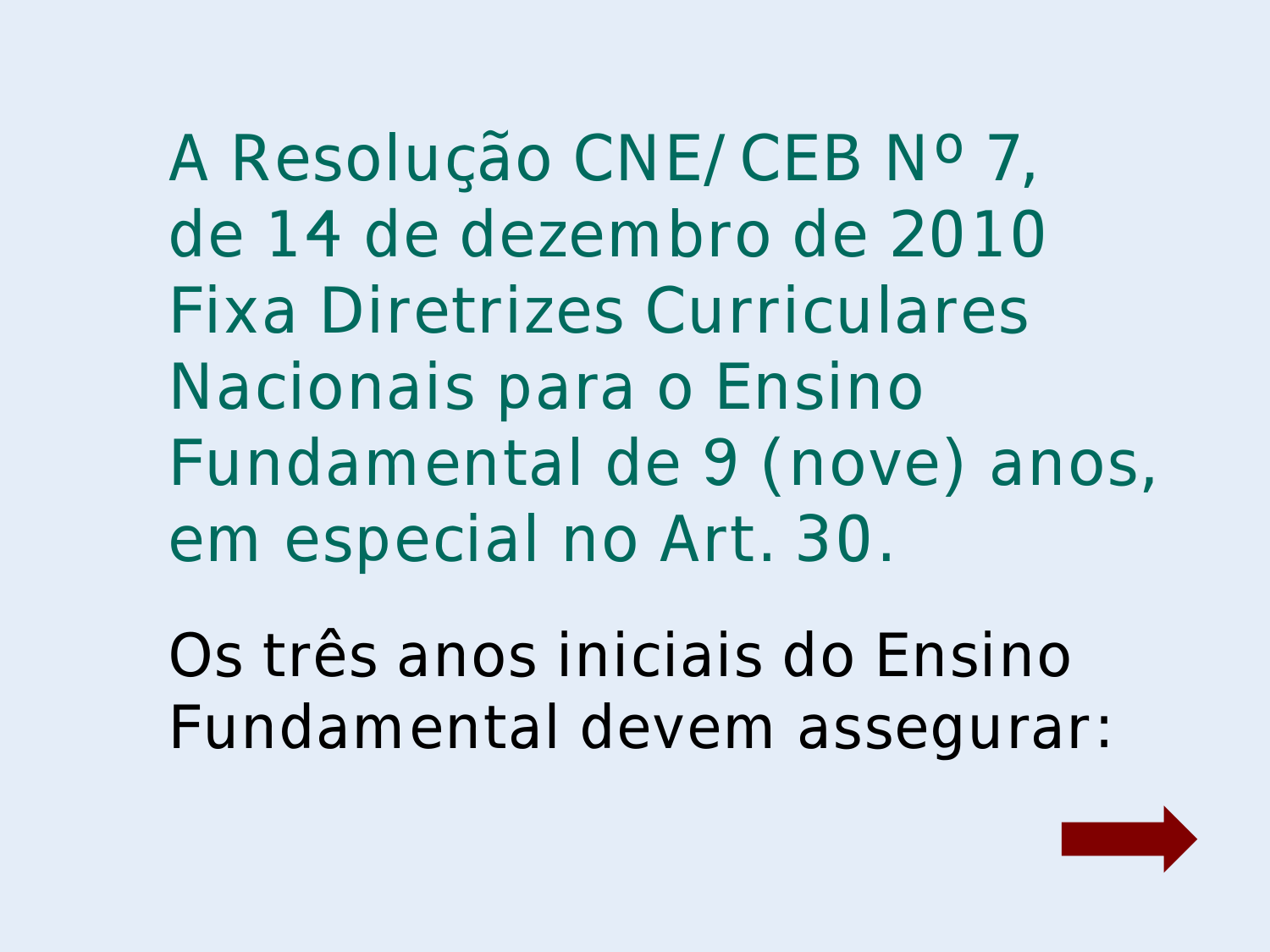

A Resolução CNE/CEB Nº 7,
de 14 de dezembro de 2010 Fixa Diretrizes Curriculares Nacionais para o Ensino Fundamental de 9 (nove) anos, em especial no Art. 30.

Os três anos iniciais do Ensino Fundamental devem assegurar: